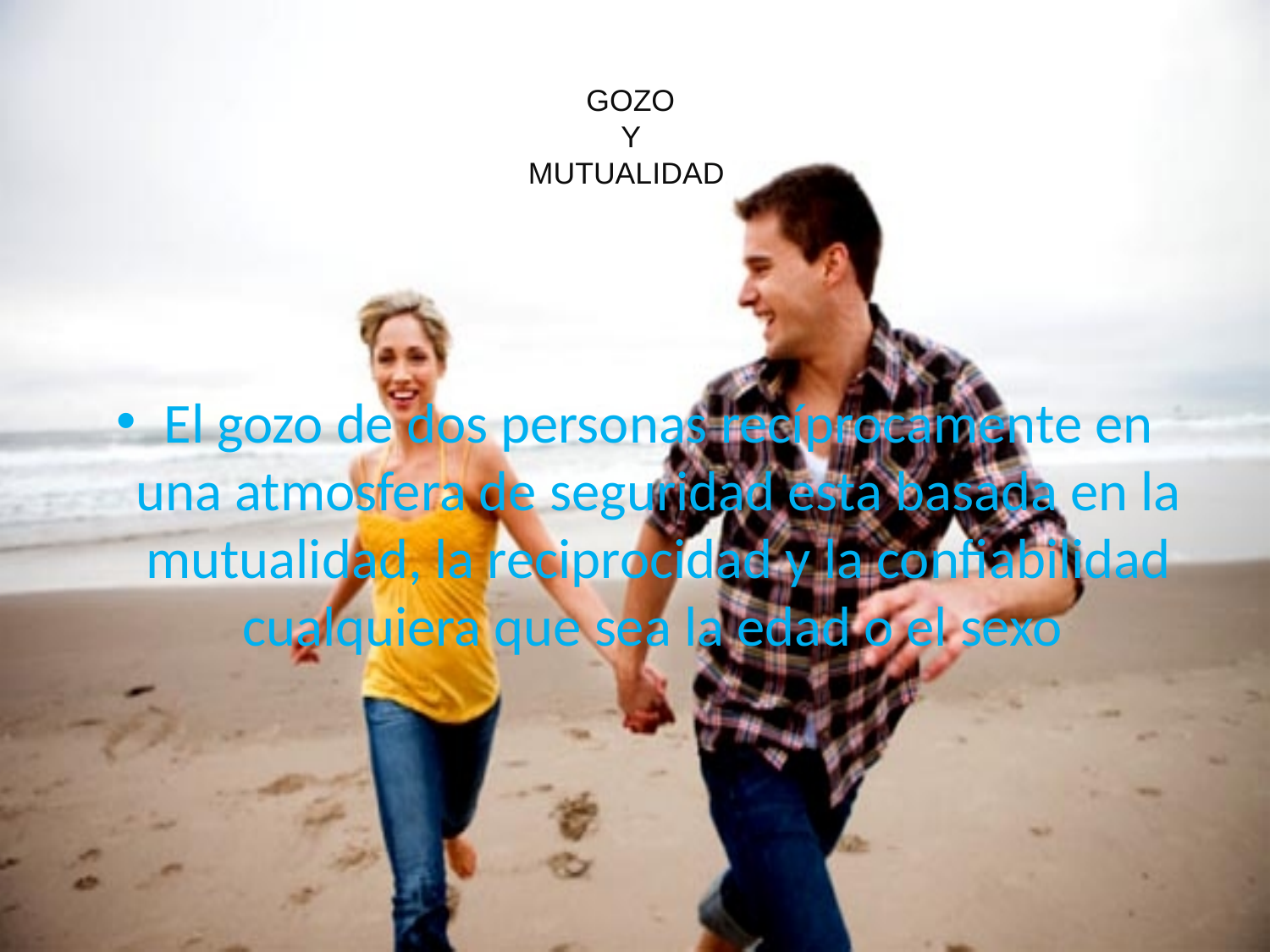

# GOZO Y MUTUALIDAD

El gozo de dos personas recíprocamente en una atmosfera de seguridad esta basada en la mutualidad, la reciprocidad y la confiabilidad cualquiera que sea la edad o el sexo